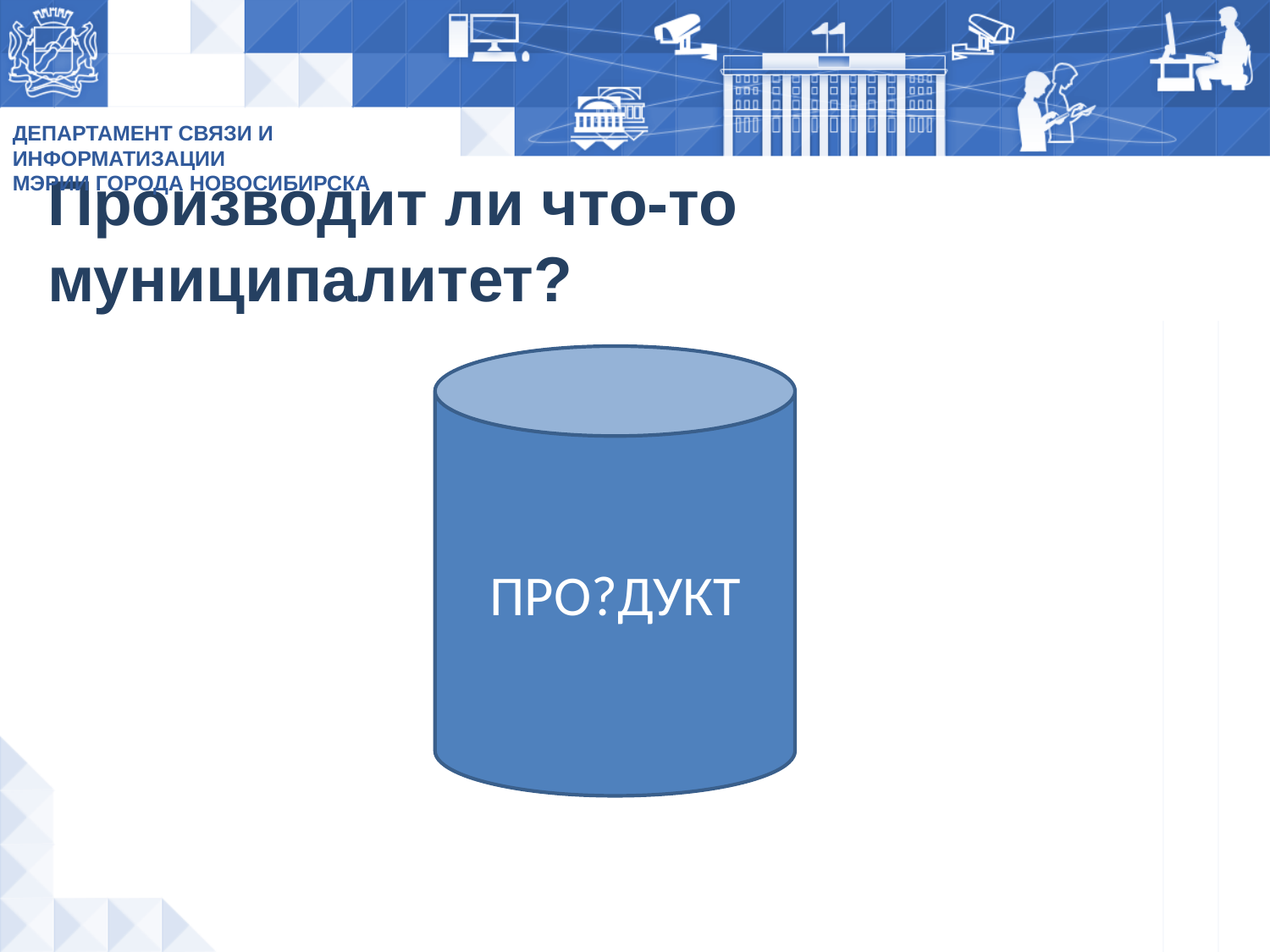

ДЕПАРТАМЕНТ СВЯЗИ И ИНФОРМАТИЗАЦИИ
МЭРИИ ГОРОДА НОВОСИБИРСКА
Производит ли что-то муниципалитет?
ПРО?ДУКТ